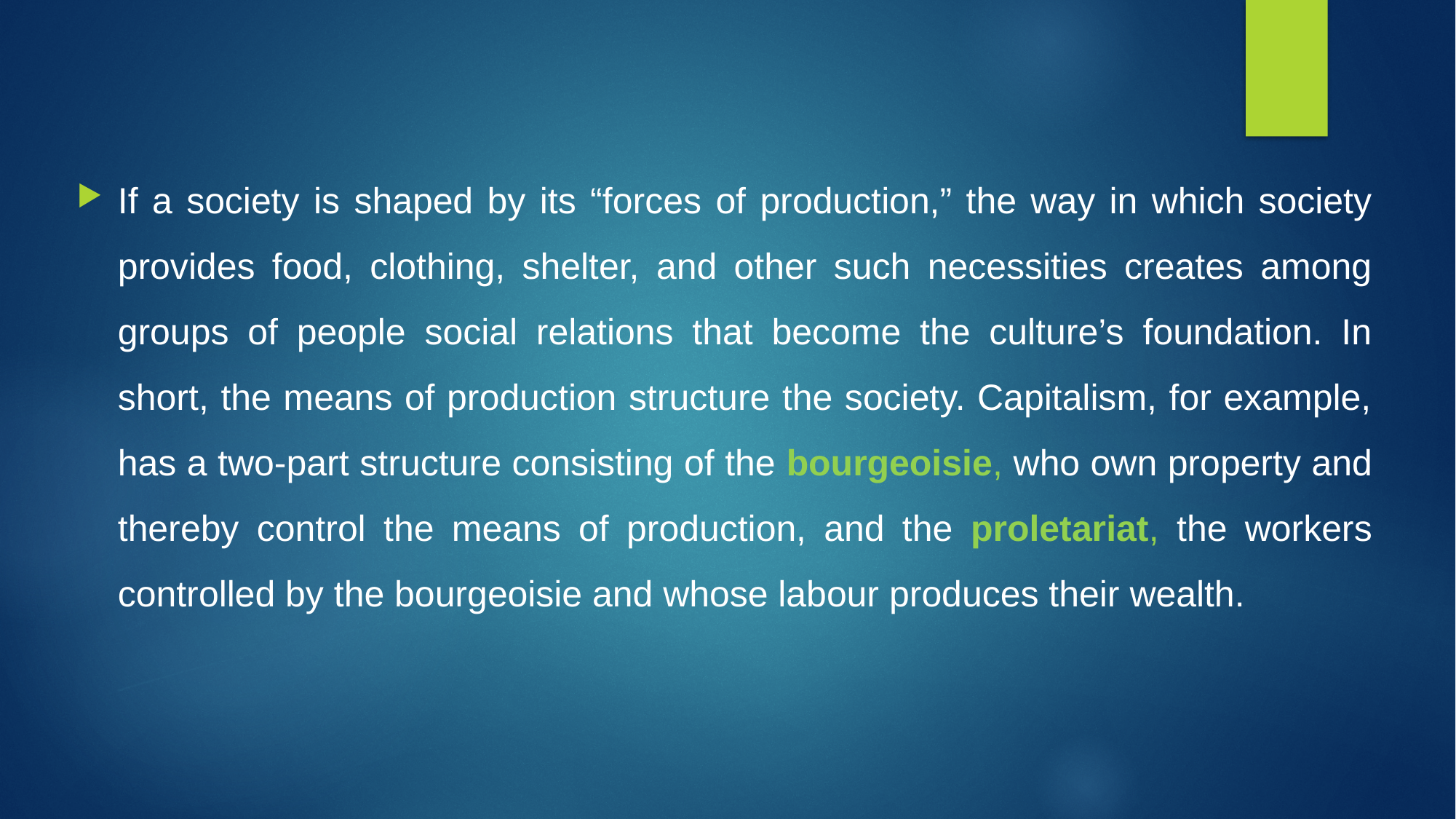

If a society is shaped by its “forces of production,” the way in which society provides food, clothing, shelter, and other such necessities creates among groups of people social relations that become the culture’s foundation. In short, the means of production structure the society. Capitalism, for example, has a two-part structure consisting of the bourgeoisie, who own property and thereby control the means of production, and the proletariat, the workers controlled by the bourgeoisie and whose labour produces their wealth.